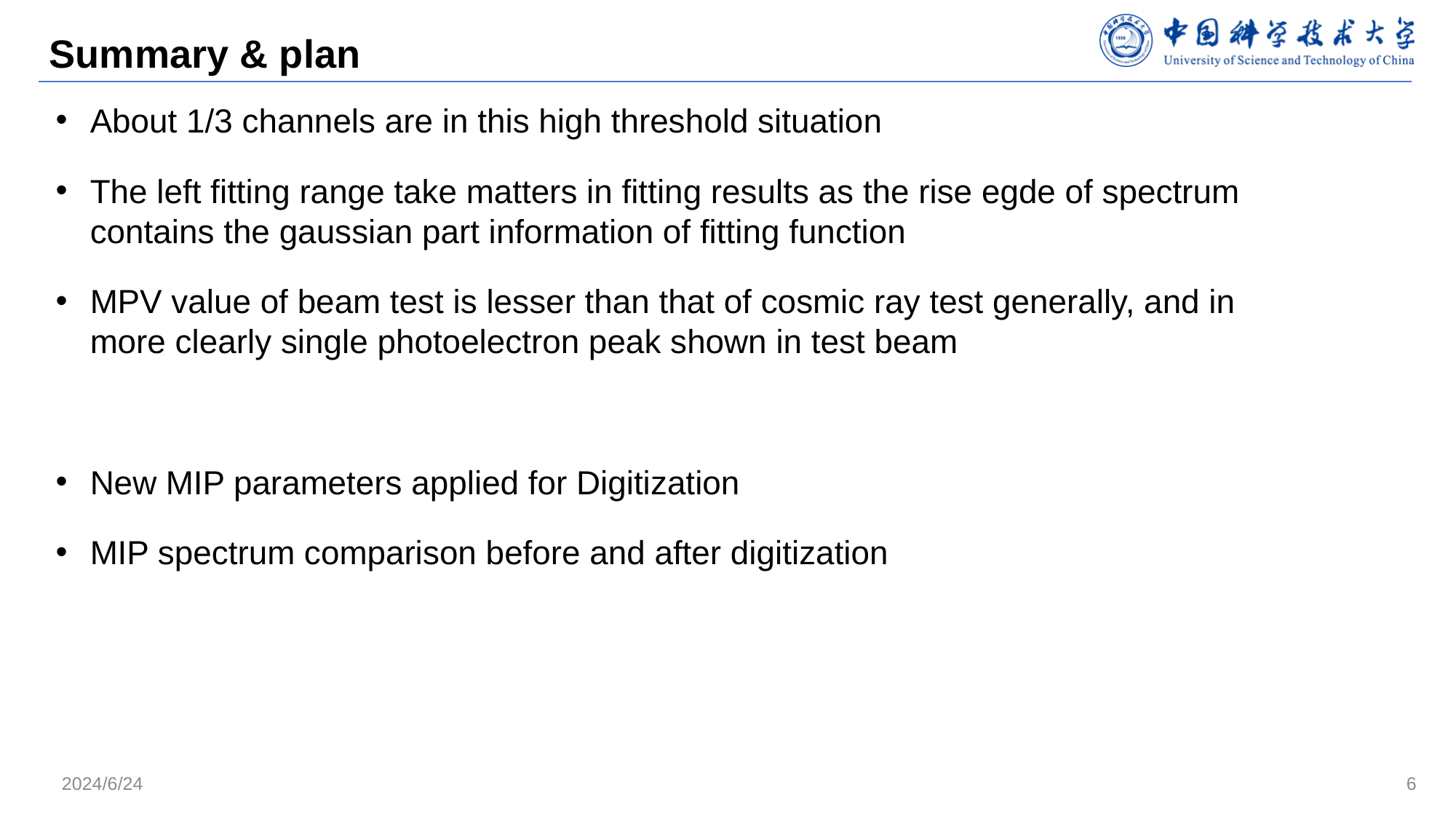

# Summary & plan
About 1/3 channels are in this high threshold situation
The left fitting range take matters in fitting results as the rise egde of spectrum contains the gaussian part information of fitting function
MPV value of beam test is lesser than that of cosmic ray test generally, and in more clearly single photoelectron peak shown in test beam

New MIP parameters applied for Digitization
MIP spectrum comparison before and after digitization

2024/6/24
6